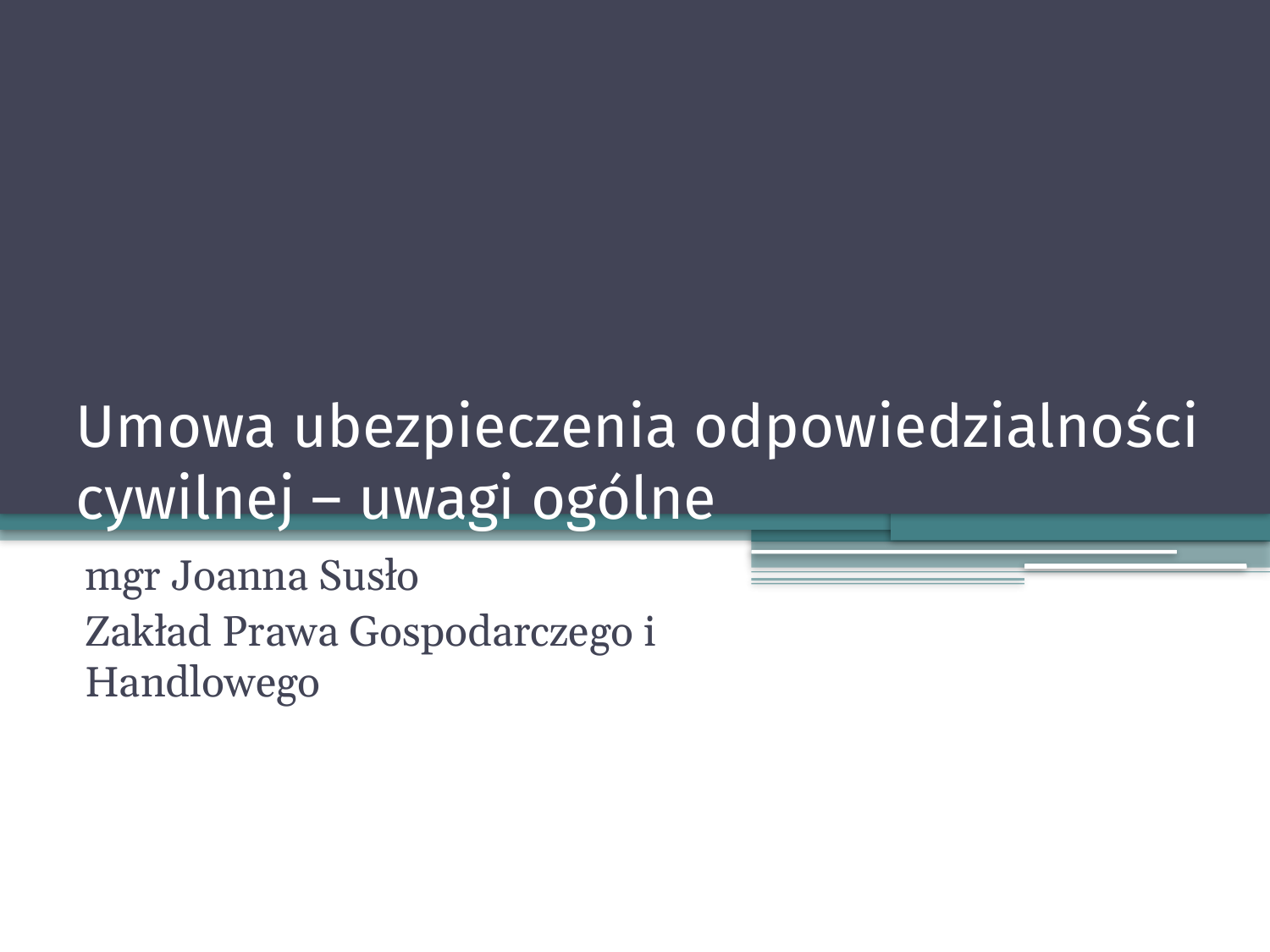

# Umowa ubezpieczenia odpowiedzialności cywilnej – uwagi ogólne
mgr Joanna Susło
Zakład Prawa Gospodarczego i Handlowego